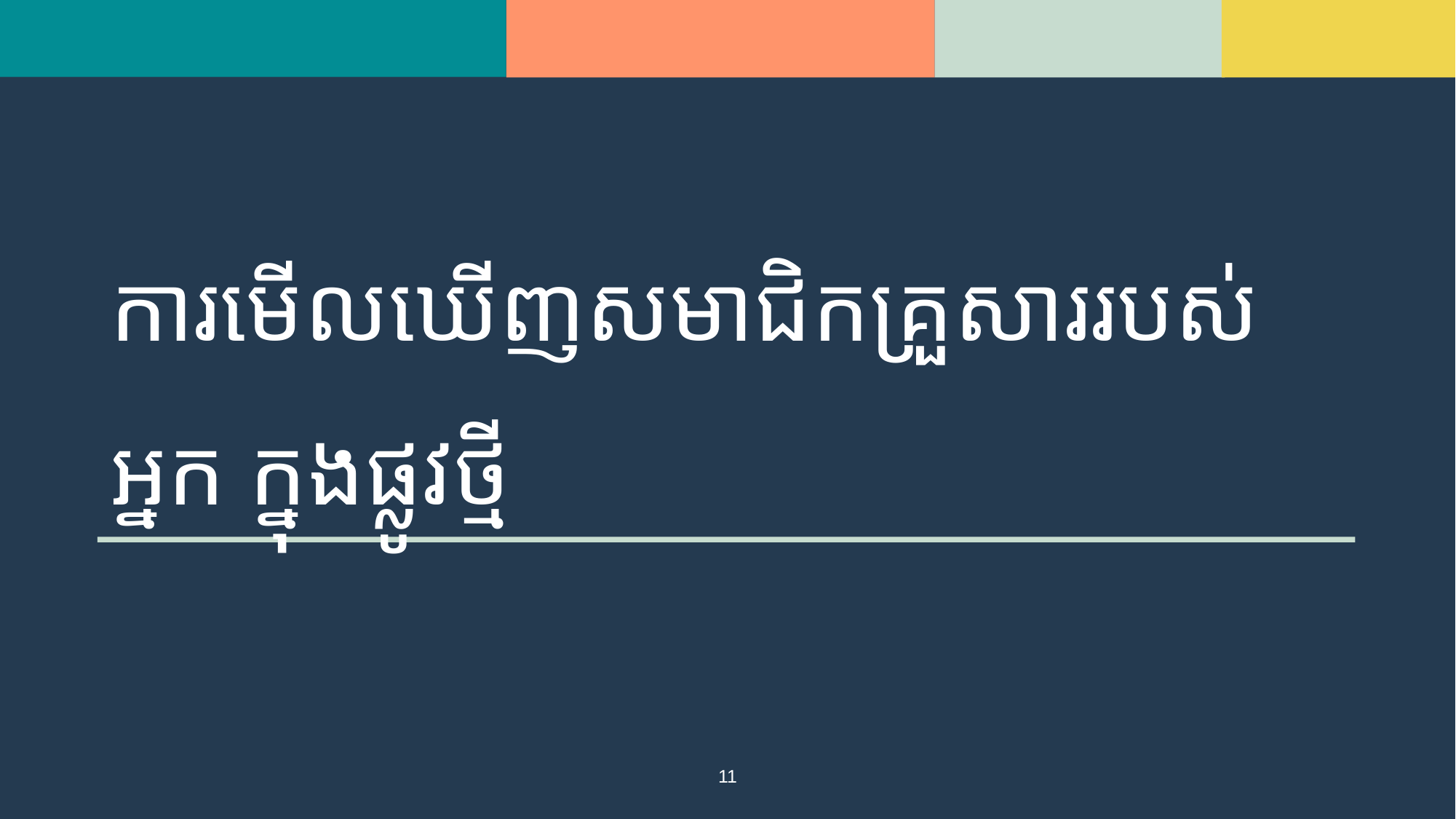

# ការមើលឃើញសមាជិកគ្រួសាររបស់អ្នក ក្នុងផ្លូវថ្មី
11